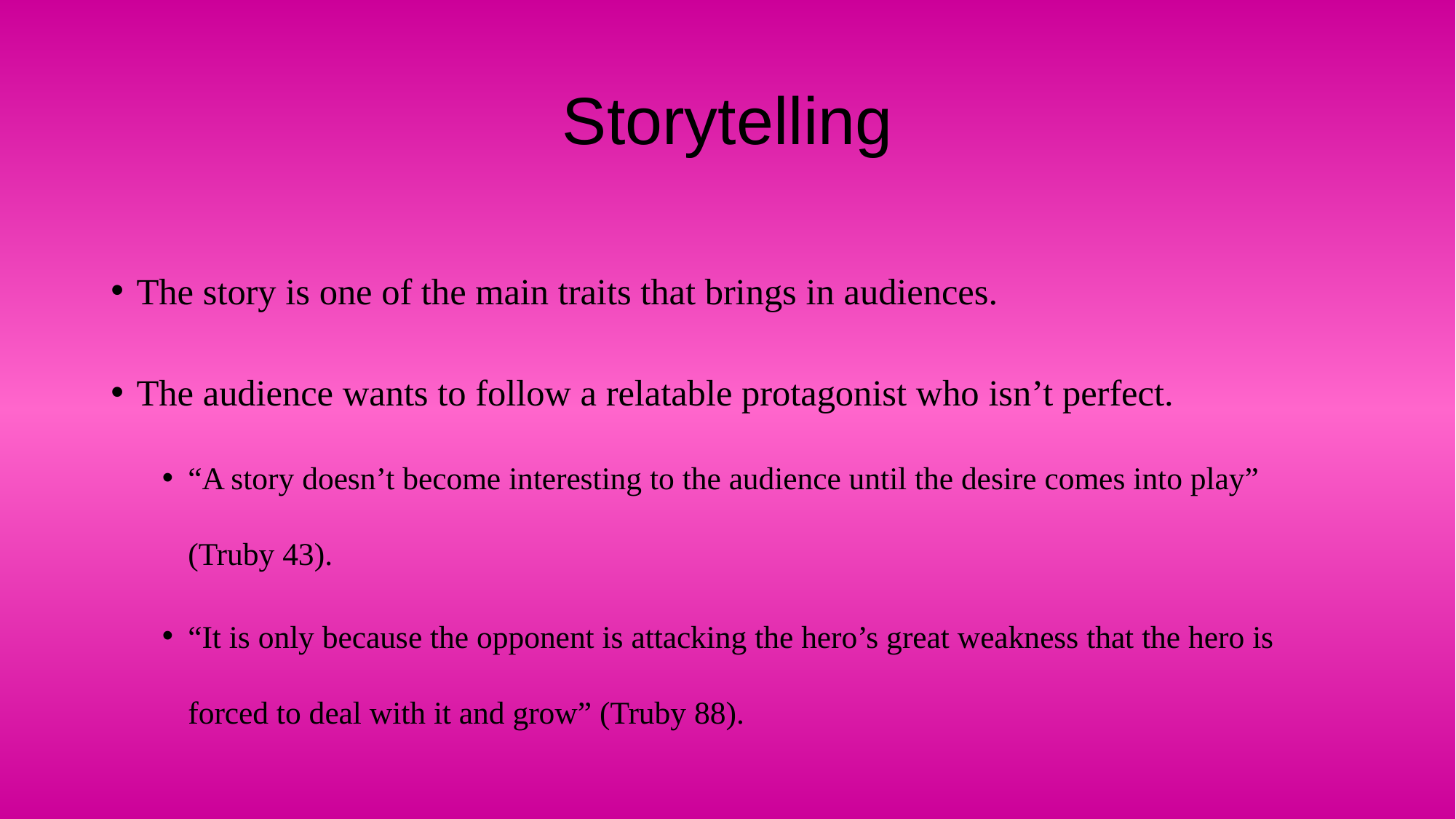

# Storytelling
The story is one of the main traits that brings in audiences.
The audience wants to follow a relatable protagonist who isn’t perfect.
“A story doesn’t become interesting to the audience until the desire comes into play” (Truby 43).
“It is only because the opponent is attacking the hero’s great weakness that the hero is forced to deal with it and grow” (Truby 88).